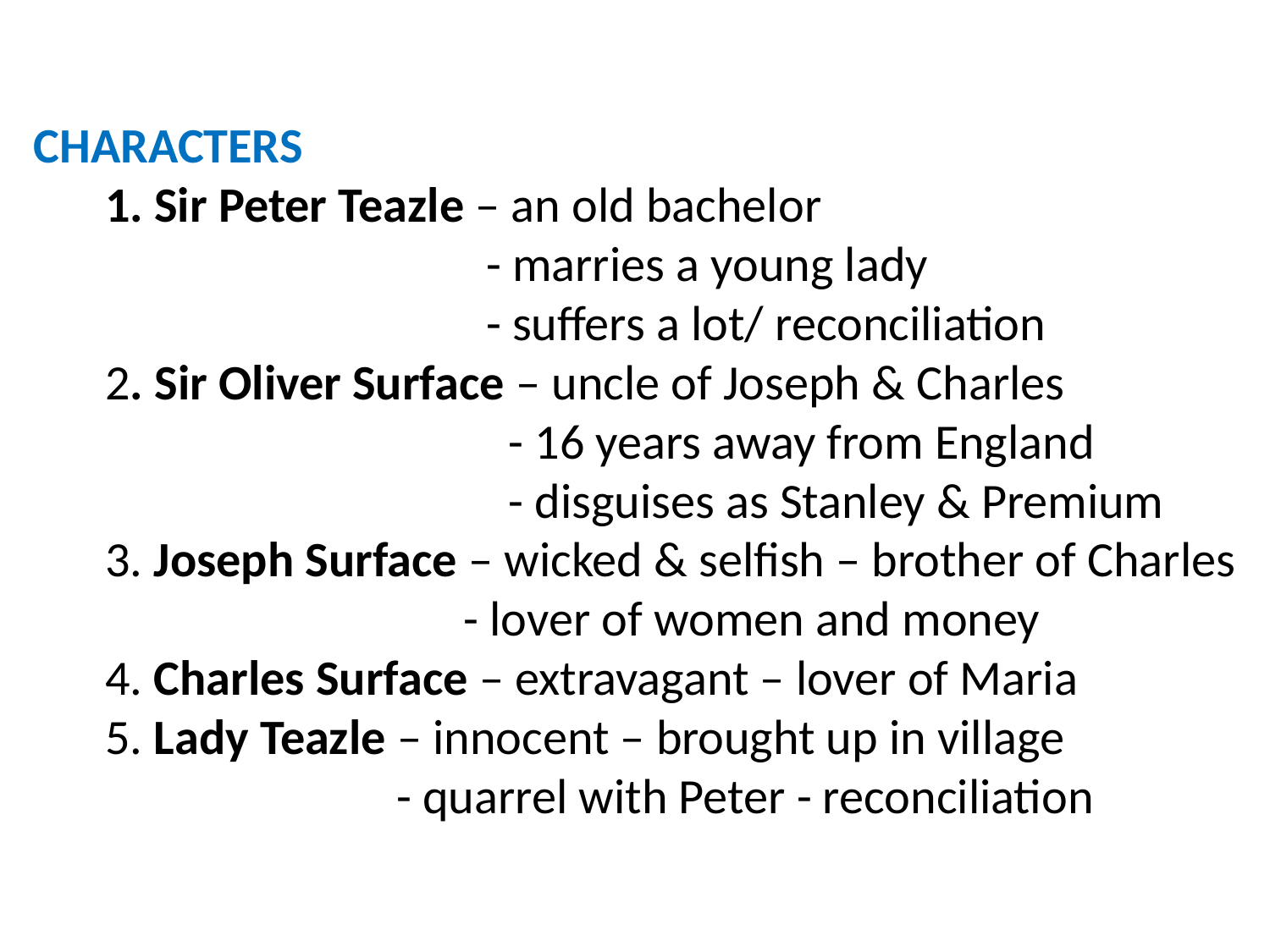

# CHARACTERS 1. Sir Peter Teazle – an old bachelor - marries a young lady - suffers a lot/ reconciliation 2. Sir Oliver Surface – uncle of Joseph & Charles - 16 years away from England - disguises as Stanley & Premium 3. Joseph Surface – wicked & selfish – brother of Charles - lover of women and money 4. Charles Surface – extravagant – lover of Maria 5. Lady Teazle – innocent – brought up in village - quarrel with Peter - reconciliation